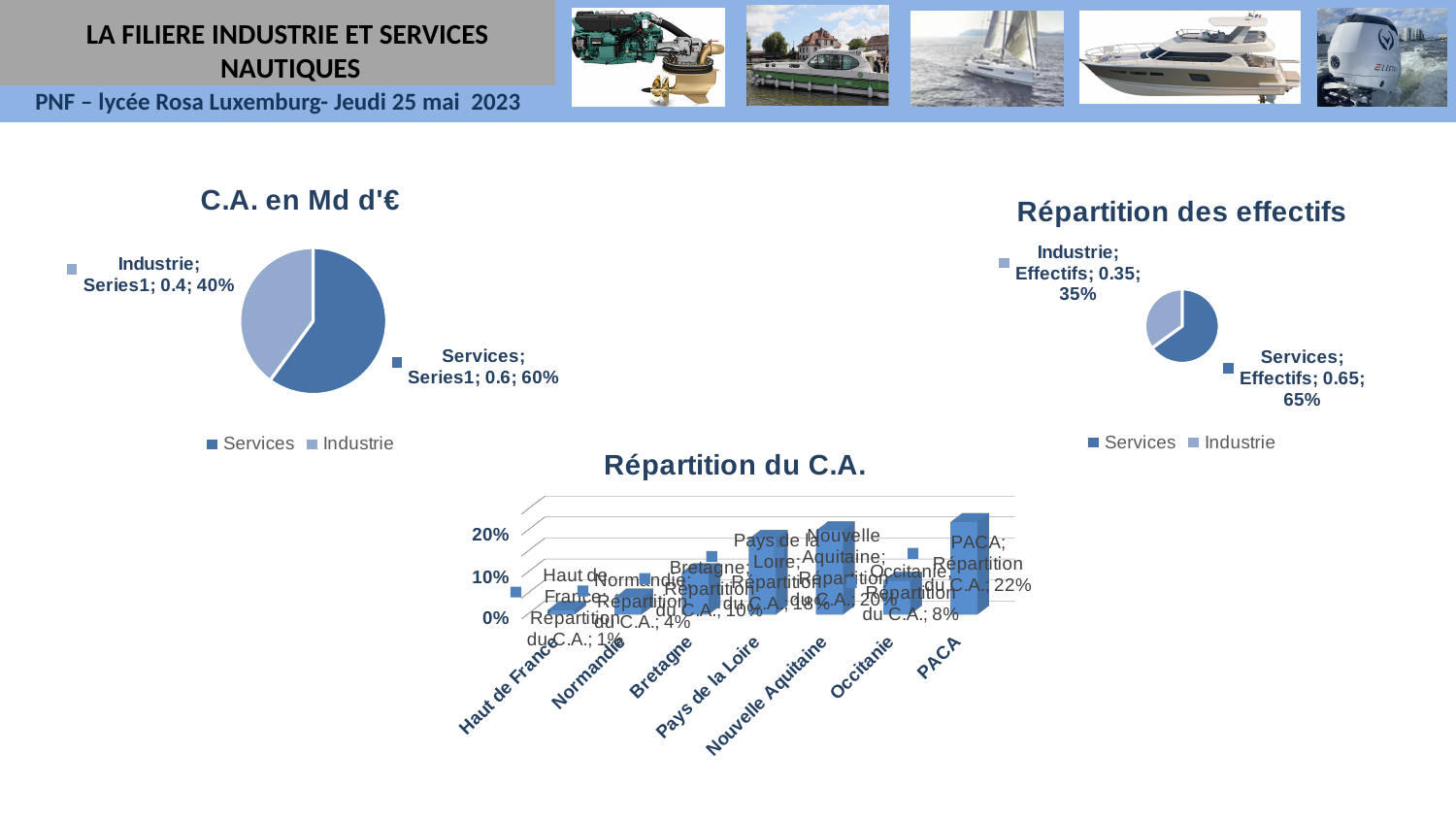

LA FILIERE INDUSTRIE ET SERVICES
 NAUTIQUES

### Chart: C.A. en Md d'€

| Category |  |
|---|---|
| Services | 0.6000000000000001 |
| Industrie | 0.4 |

### Chart: Répartition des effectifs

| Category | Effectifs |
|---|---|
| Services | 0.6500000000000001 |
| Industrie | 0.35000000000000003 |

[unsupported chart]